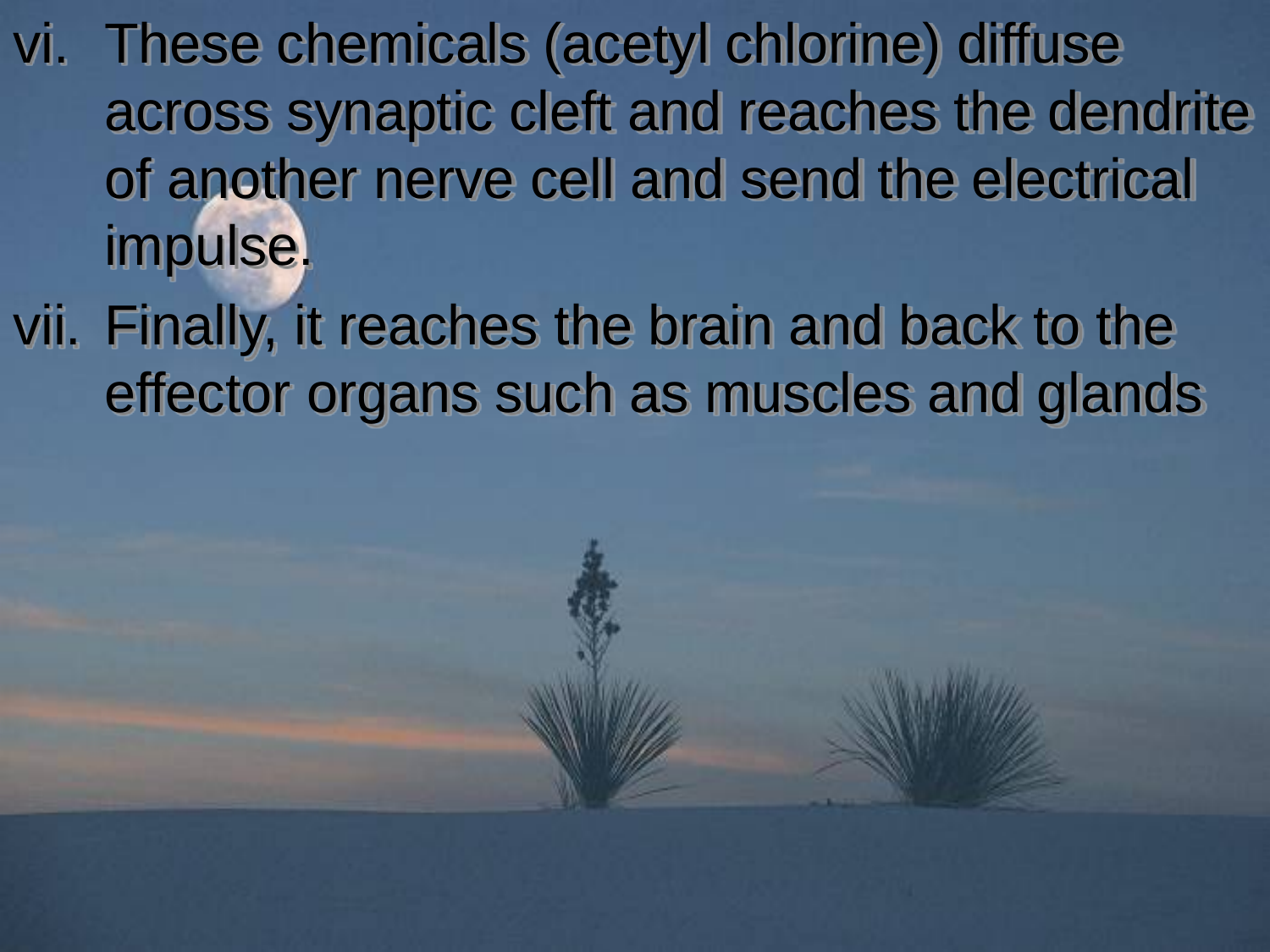

These chemicals (acetyl chlorine) diffuse across synaptic cleft and reaches the dendrite of another nerve cell and send the electrical impulse.
Finally, it reaches the brain and back to the effector organs such as muscles and glands